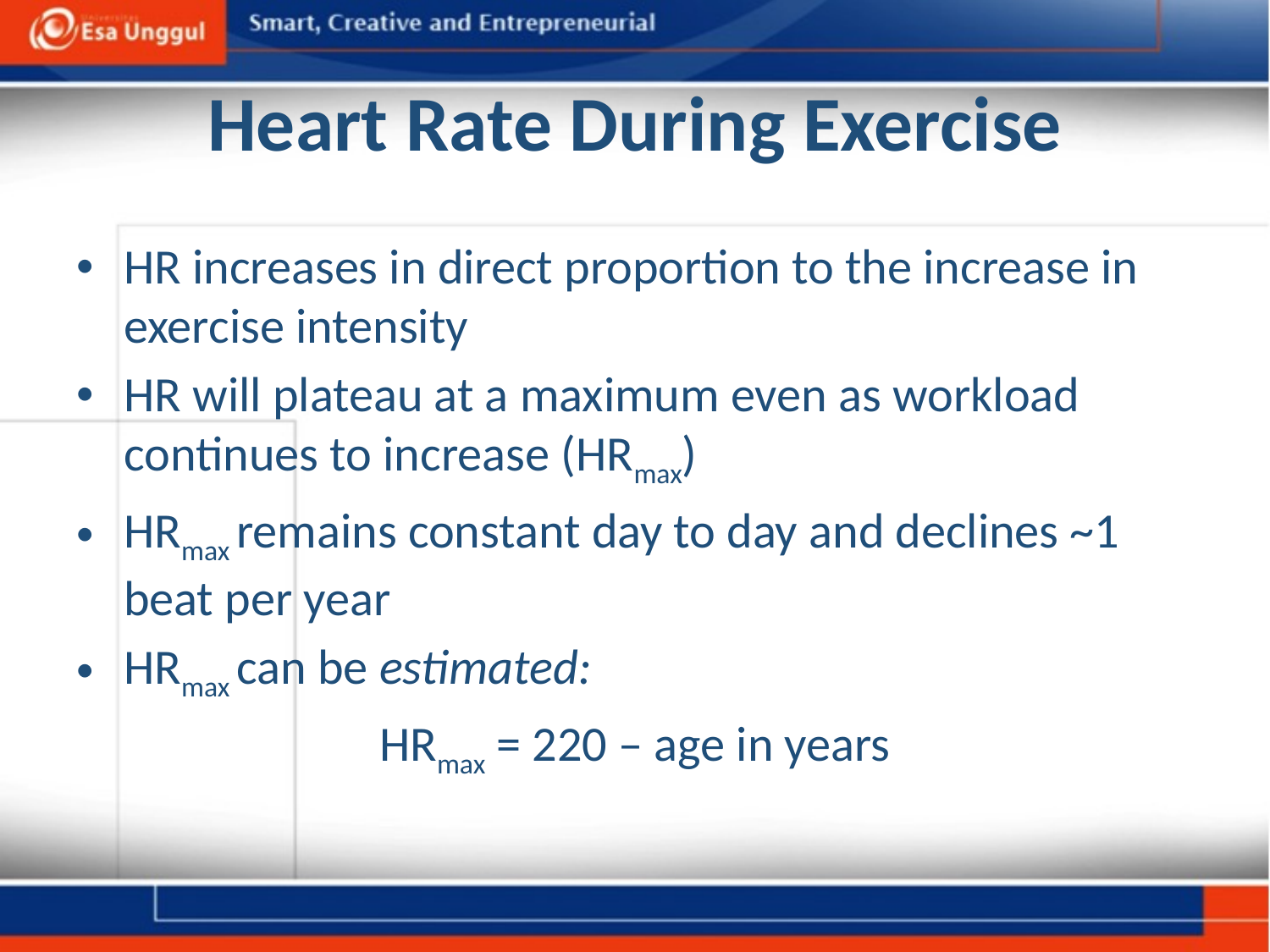

# Heart Rate During Exercise
HR increases in direct proportion to the increase in exercise intensity
HR will plateau at a maximum even as workload continues to increase (HRmax)
HRmax remains constant day to day and declines ~1 beat per year
HRmax can be estimated:
HRmax = 220 – age in years